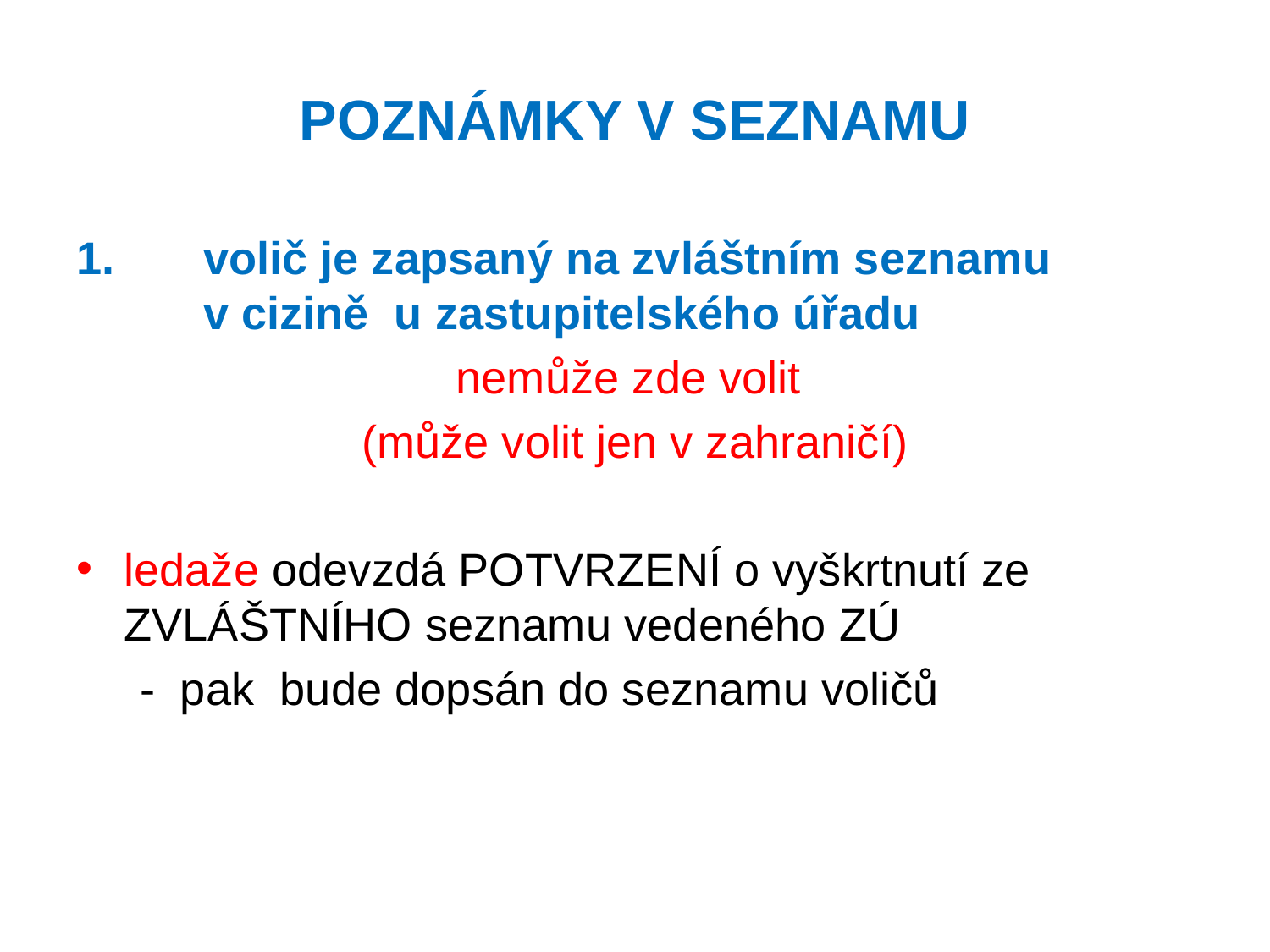

# POZNÁMKY V SEZNAMU
1. 	volič je zapsaný na zvláštním seznamu
	v cizině  u zastupitelského úřadu
nemůže zde volit
(může volit jen v zahraničí)

ledaže odevzdá POTVRZENÍ o vyškrtnutí ze ZVLÁŠTNÍHO seznamu vedeného ZÚ
     -  pak  bude dopsán do seznamu voličů